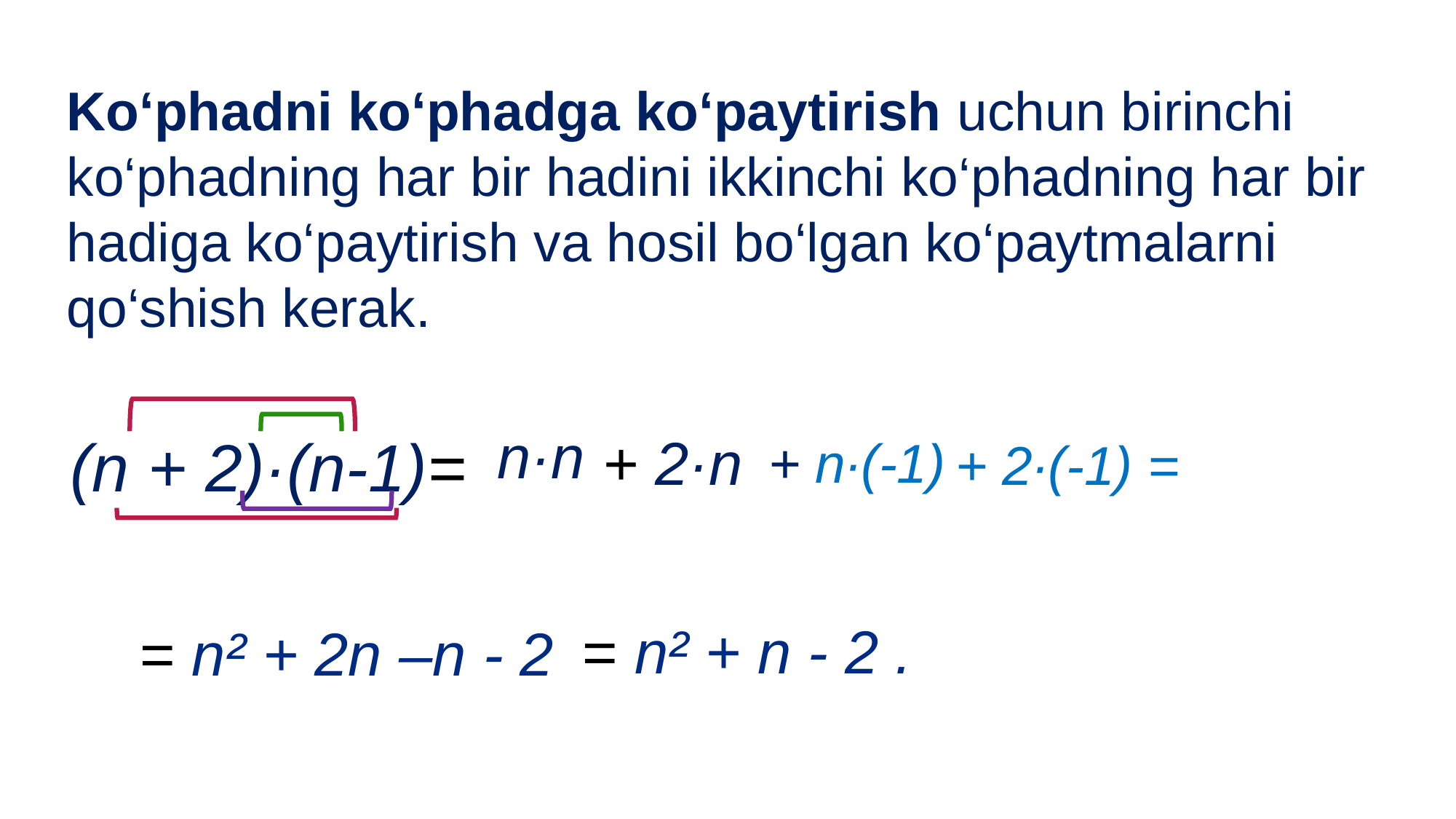

Ko‘phadni ko‘phadga ko‘paytirish uchun birinchi ko‘phadning har bir hadini ikkinchi ko‘phadning har bir hadiga ko‘paytirish va hosil bo‘lgan ko‘paytmalarni qo‘shish kerak.

n·n
(n + 2)·(n-1)=
+ 2·n
+ n∙(-1)

+ 2∙(-1) =
 = n² + n - 2 .
 = n² + 2n –n - 2